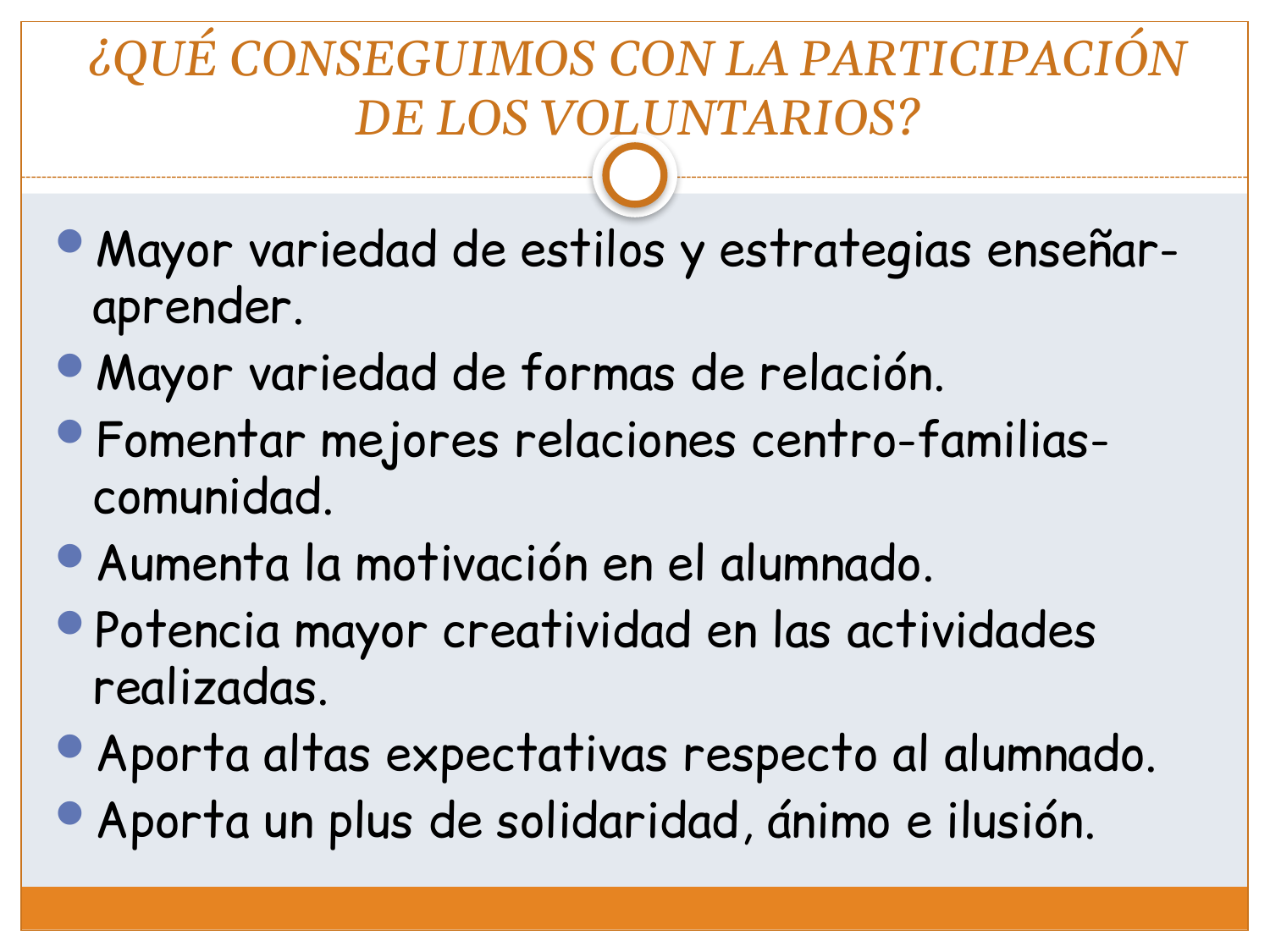

# ¿QUÉ CONSEGUIMOS CON LA PARTICIPACIÓN DE LOS VOLUNTARIOS?
Mayor variedad de estilos y estrategias enseñar-aprender.
Mayor variedad de formas de relación.
Fomentar mejores relaciones centro-familias-comunidad.
Aumenta la motivación en el alumnado.
Potencia mayor creatividad en las actividades realizadas.
Aporta altas expectativas respecto al alumnado.
Aporta un plus de solidaridad, ánimo e ilusión.